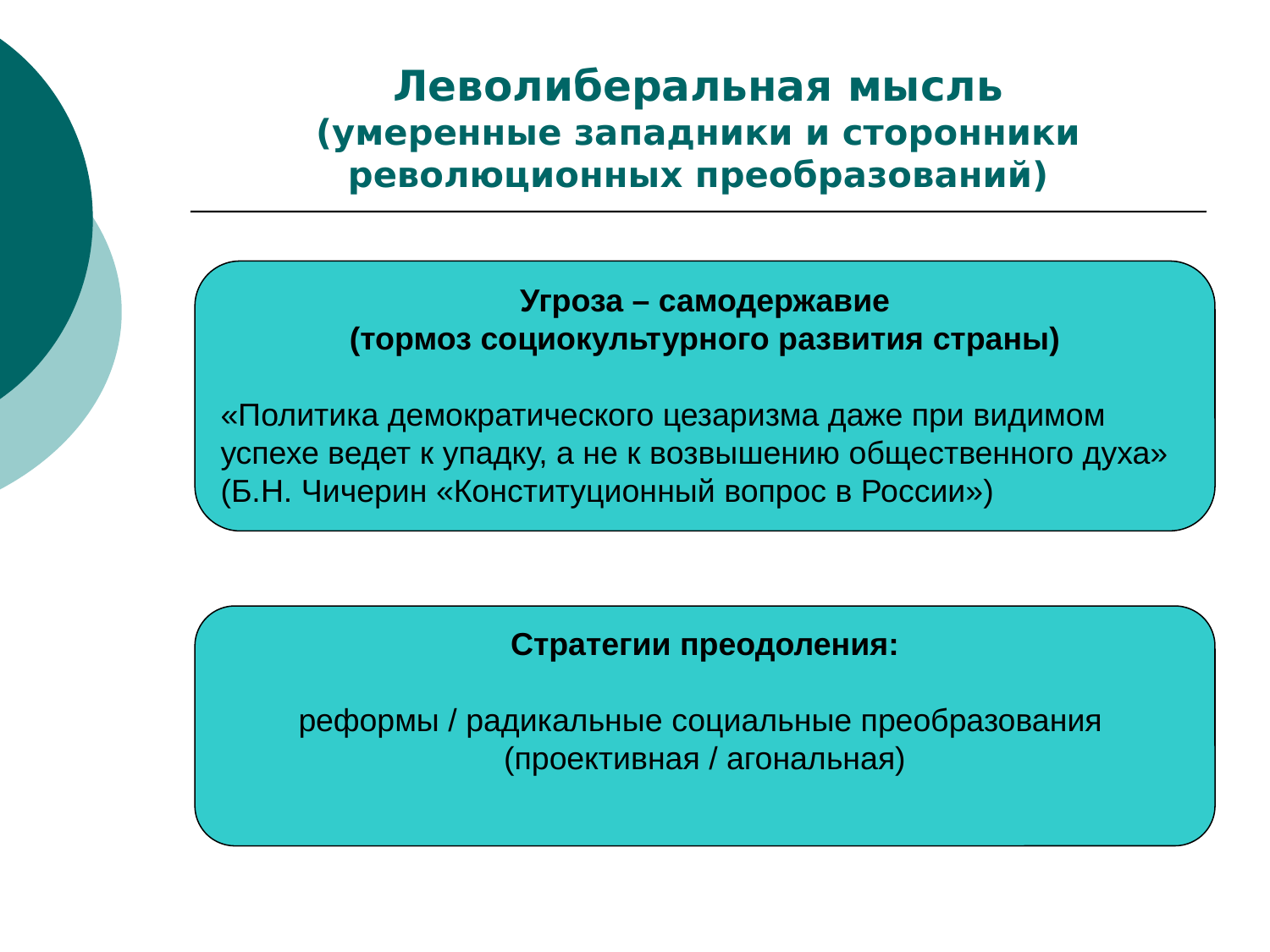

# Леволиберальная мысль (умеренные западники и сторонники революционных преобразований)
Угроза – самодержавие
(тормоз социокультурного развития страны)

«Политика демократического цезаризма даже при видимом успехе ведет к упадку, а не к возвышению общественного духа» (Б.Н. Чичерин «Конституционный вопрос в России»)
Стратегии преодоления:

реформы / радикальные социальные преобразования
(проективная / агональная)